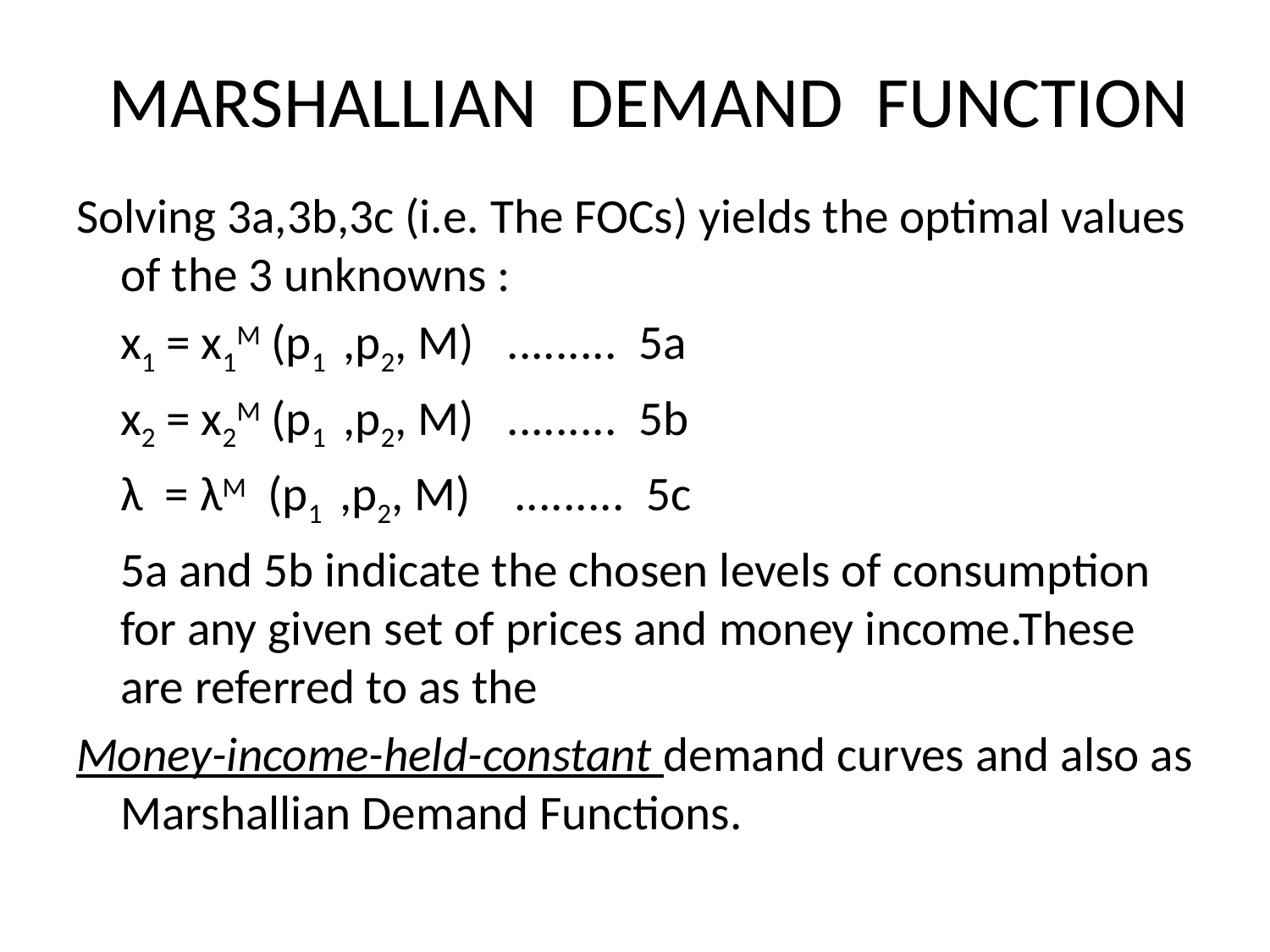

# MARSHALLIAN  DEMAND  FUNCTION
Solving 3a,3b,3c (i.e. The FOCs) yields the optimal values of the 3 unknowns :
    x1 = x1M (p1  ,p2, M)   .........  5a
    x2 = x2M (p1  ,p2, M)   .........  5b
    λ  = λM  (p1  ,p2, M)    .........  5c
    5a and 5b indicate the chosen levels of consumption for any given set of prices and money income.These are referred to as the
Money-income-held-constant demand curves and also as Marshallian Demand Functions.